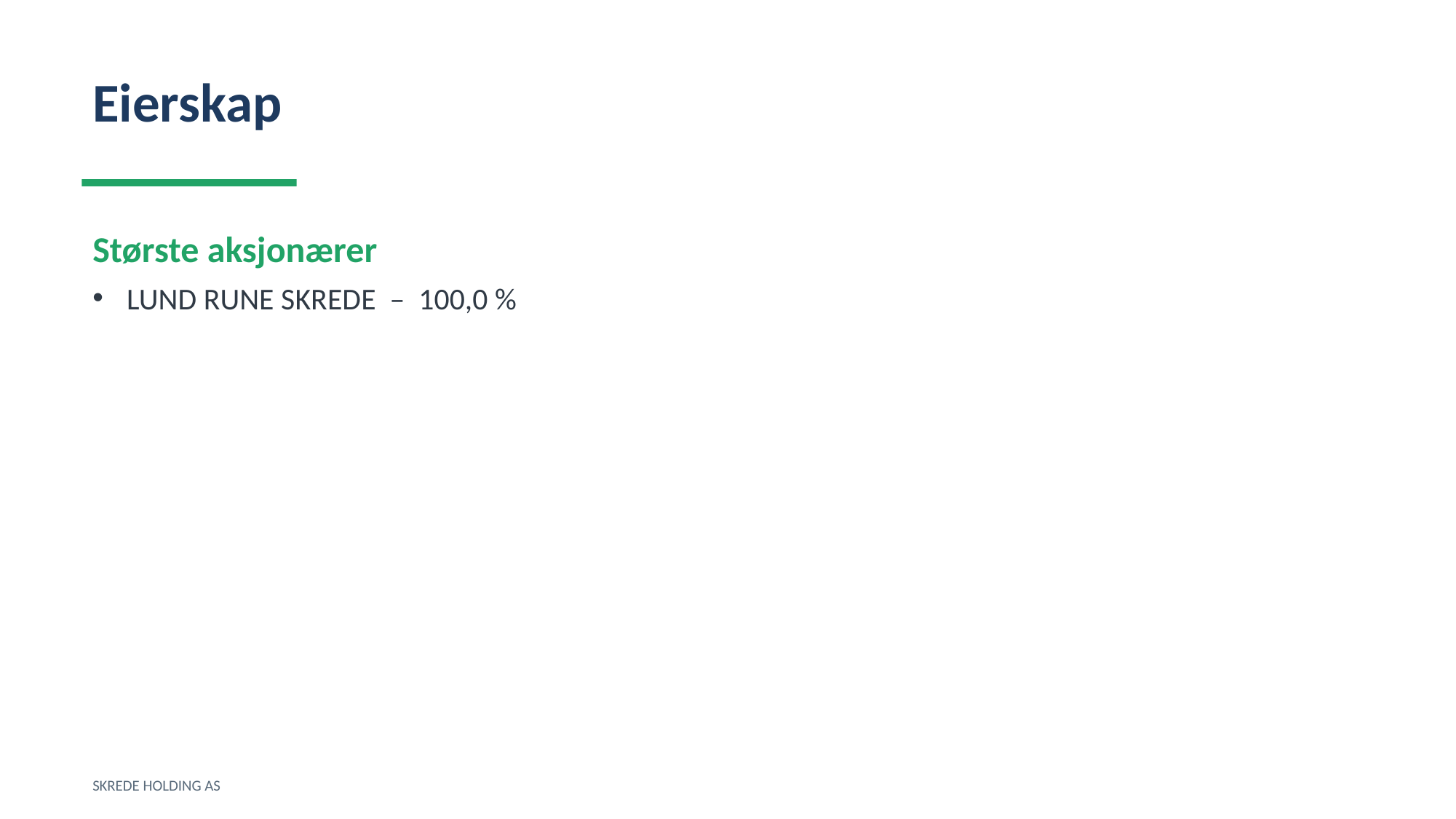

Eierskap

Største aksjonærer
LUND RUNE SKREDE  –  100,0 %
SKREDE HOLDING AS